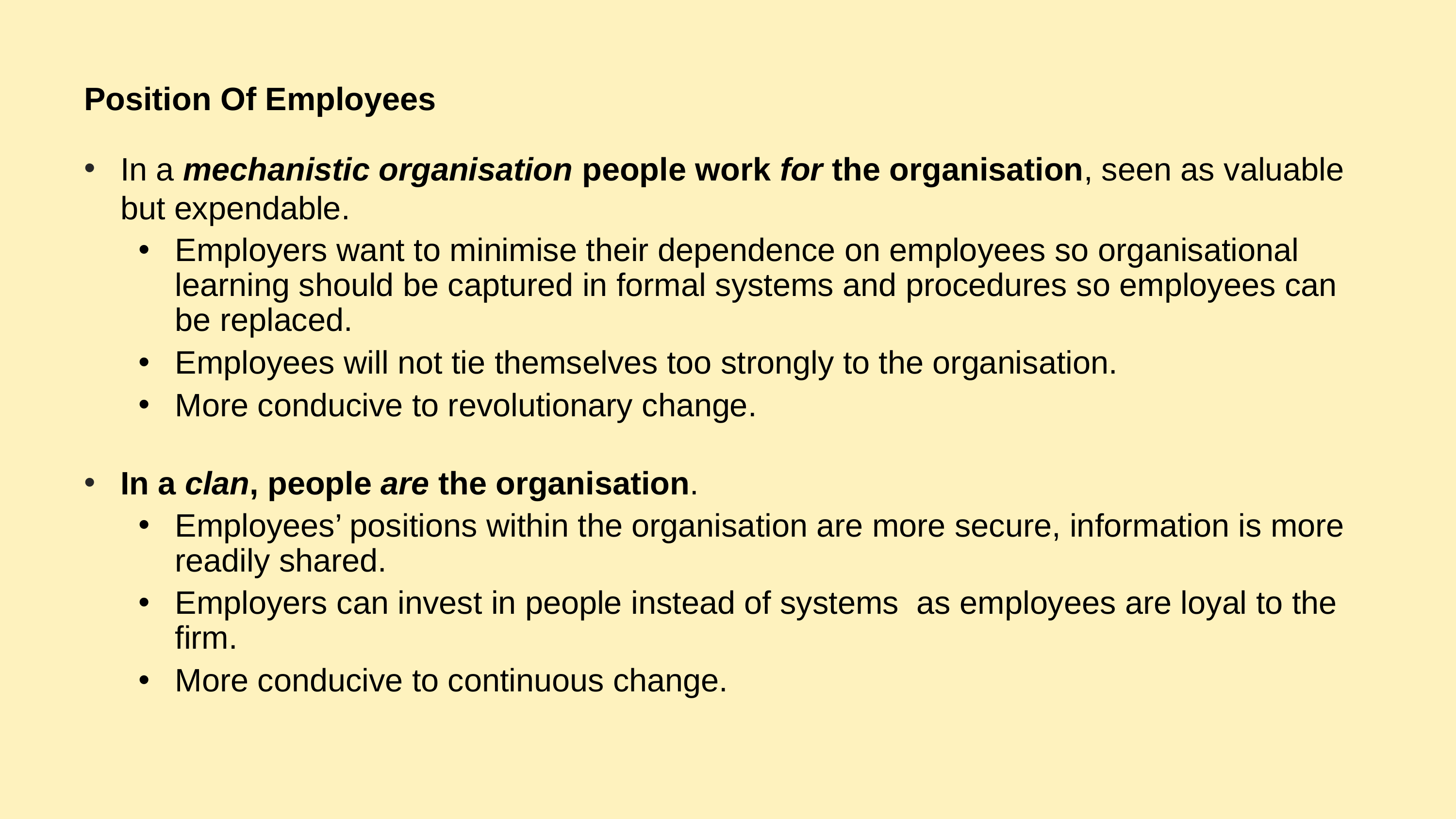

# Position Of Employees
In a mechanistic organisation people work for the organisation, seen as valuable but expendable.
Employers want to minimise their dependence on employees so organisational learning should be captured in formal systems and procedures so employees can be replaced.
Employees will not tie themselves too strongly to the organisation.
More conducive to revolutionary change.

In a clan, people are the organisation.
Employees’ positions within the organisation are more secure, information is more readily shared.
Employers can invest in people instead of systems  as employees are loyal to the firm.
More conducive to continuous change.